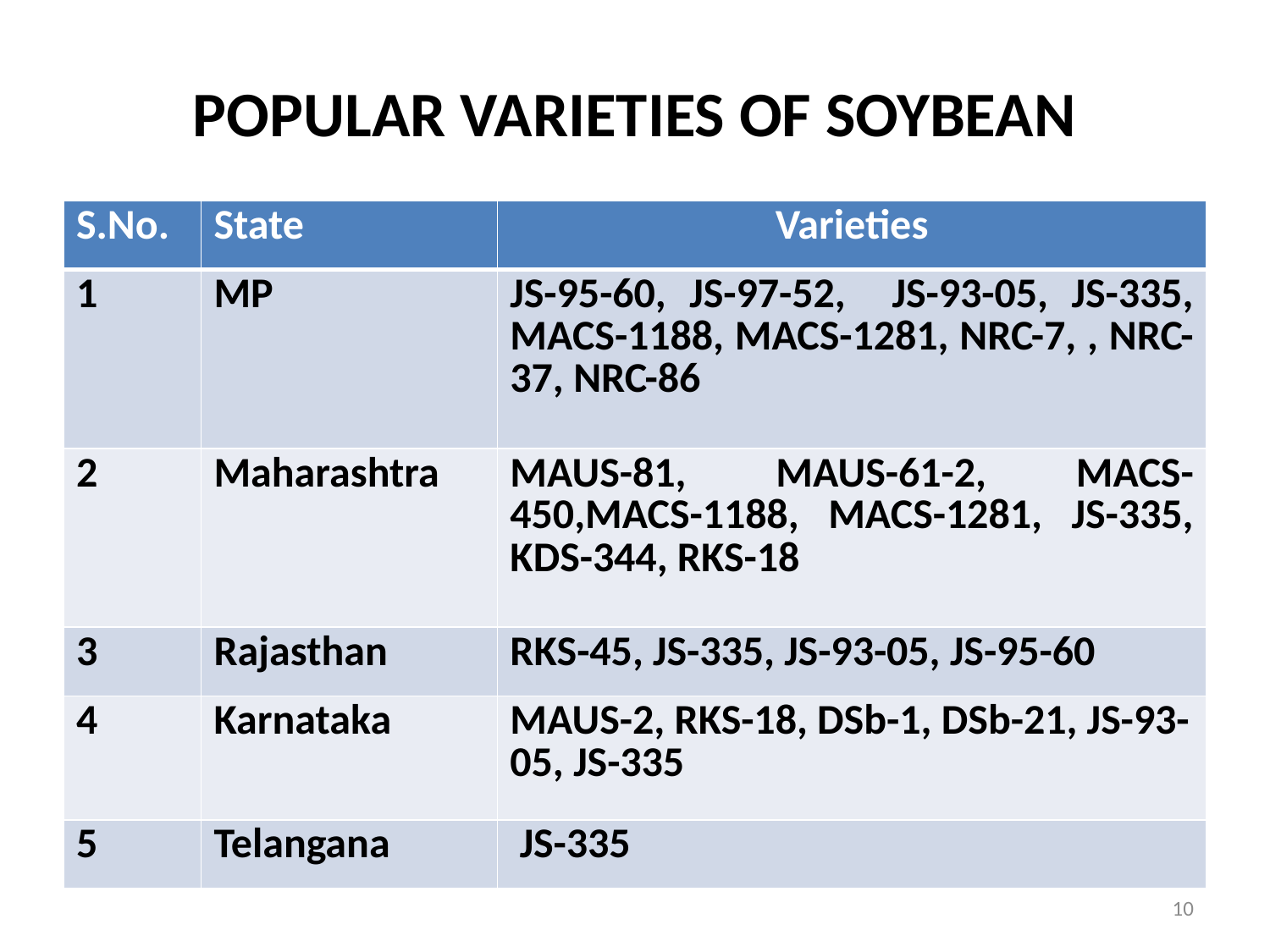

# POPULAR VARIETIES OF SOYBEAN
| S.No. | State | Varieties |
| --- | --- | --- |
| 1 | MP | JS-95-60, JS-97-52, JS-93-05, JS-335, MACS-1188, MACS-1281, NRC-7, , NRC-37, NRC-86 |
| 2 | Maharashtra | MAUS-81, MAUS-61-2, MACS-450,MACS-1188, MACS-1281, JS-335, KDS-344, RKS-18 |
| 3 | Rajasthan | RKS-45, JS-335, JS-93-05, JS-95-60 |
| 4 | Karnataka | MAUS-2, RKS-18, DSb-1, DSb-21, JS-93-05, JS-335 |
| 5 | Telangana | JS-335 |
10